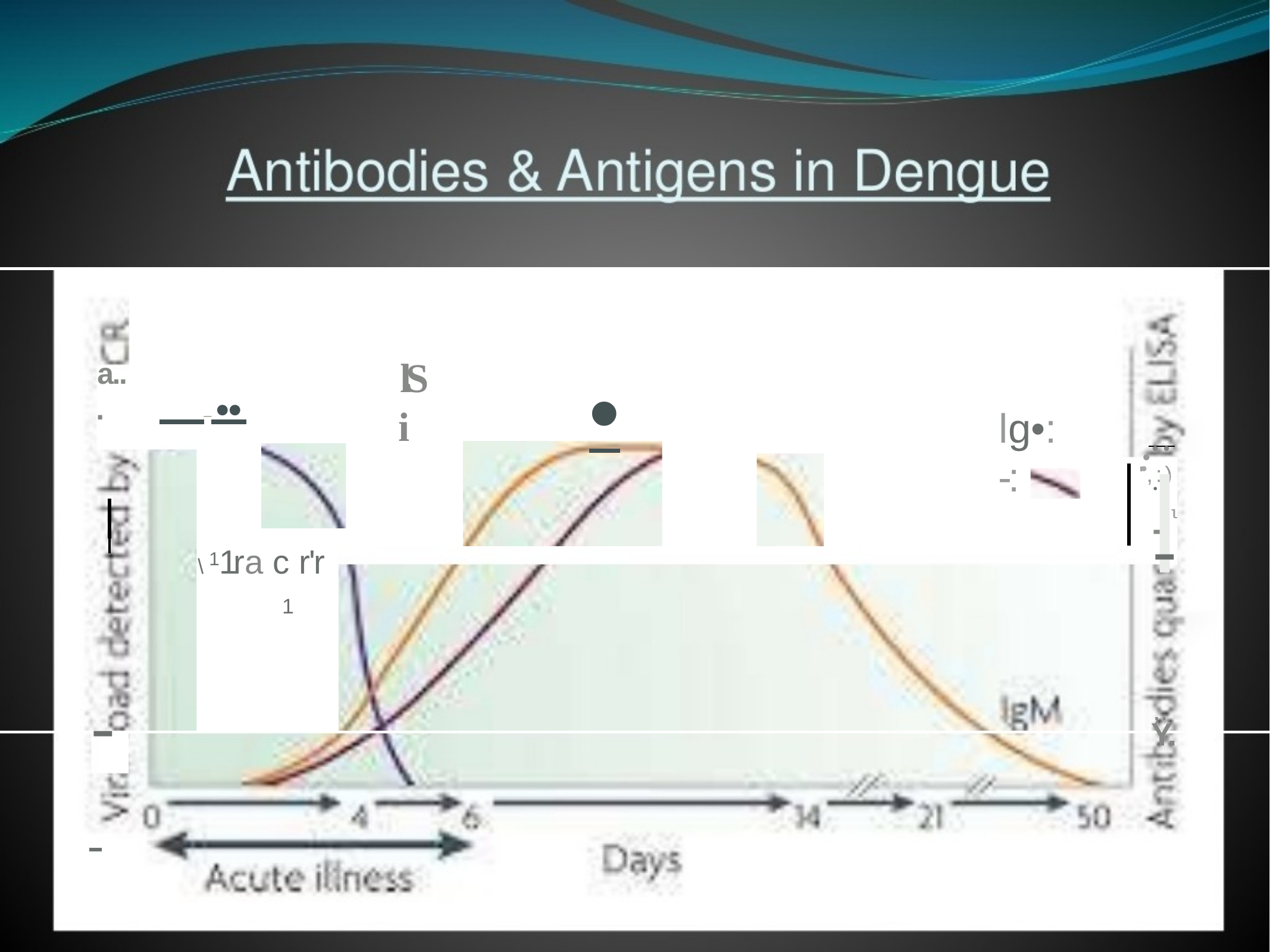

# _..
lSi
a...
•
lg•:-:
', )
:
•
-

•...
l
-
\ 11ra c r'r	1
--
,.
Y.